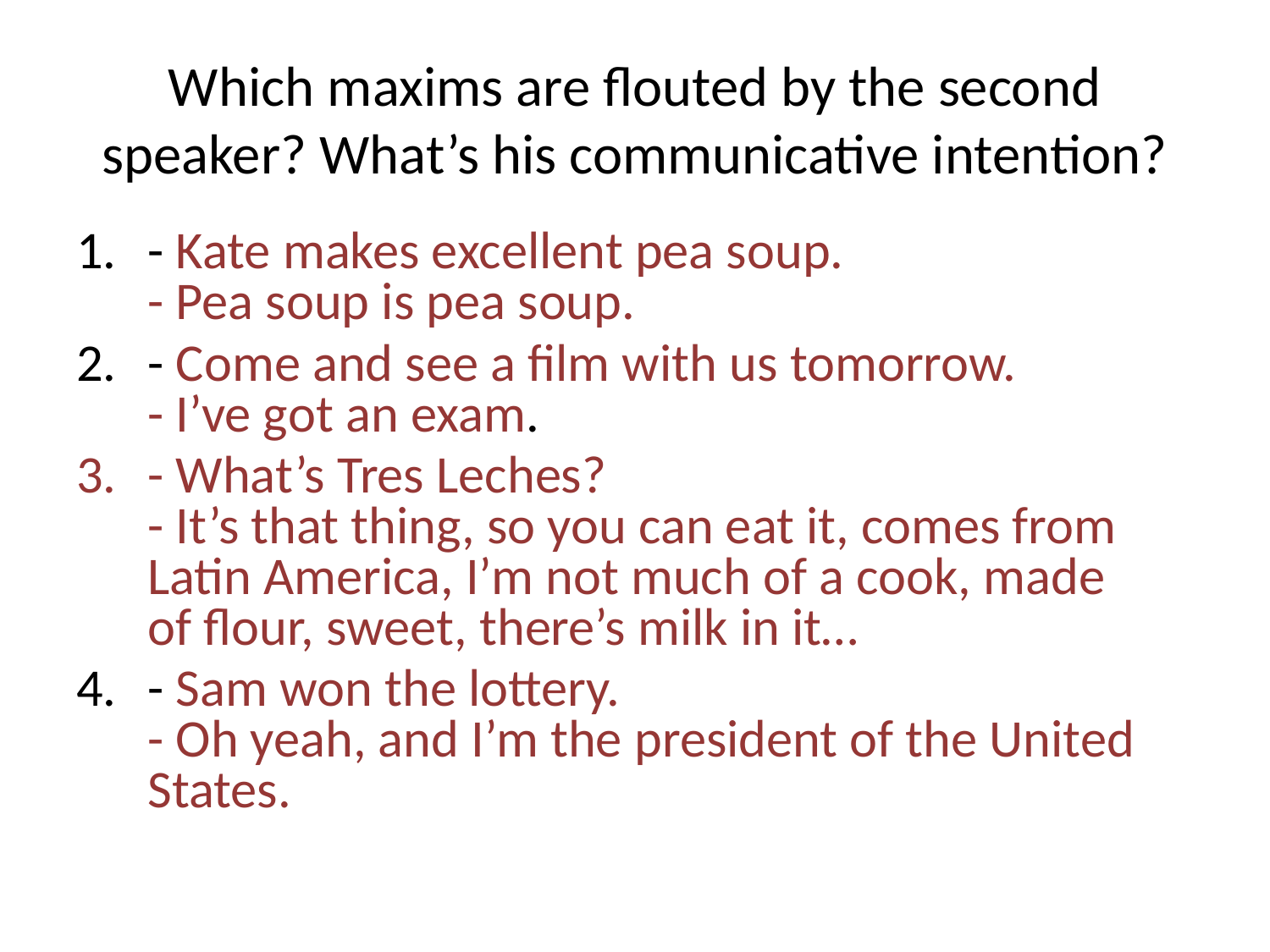

# Which maxims are flouted by the second speaker? What’s his communicative intention?
- Kate makes excellent pea soup.
- Pea soup is pea soup.
- Come and see a film with us tomorrow.
- I’ve got an exam.
- What’s Tres Leches?
- It’s that thing, so you can eat it, comes from  	Latin America, I’m not much of a cook, made 	of flour, sweet, there’s milk in it…
- Sam won the lottery.
- Oh yeah, and I’m the president of the United 	States.